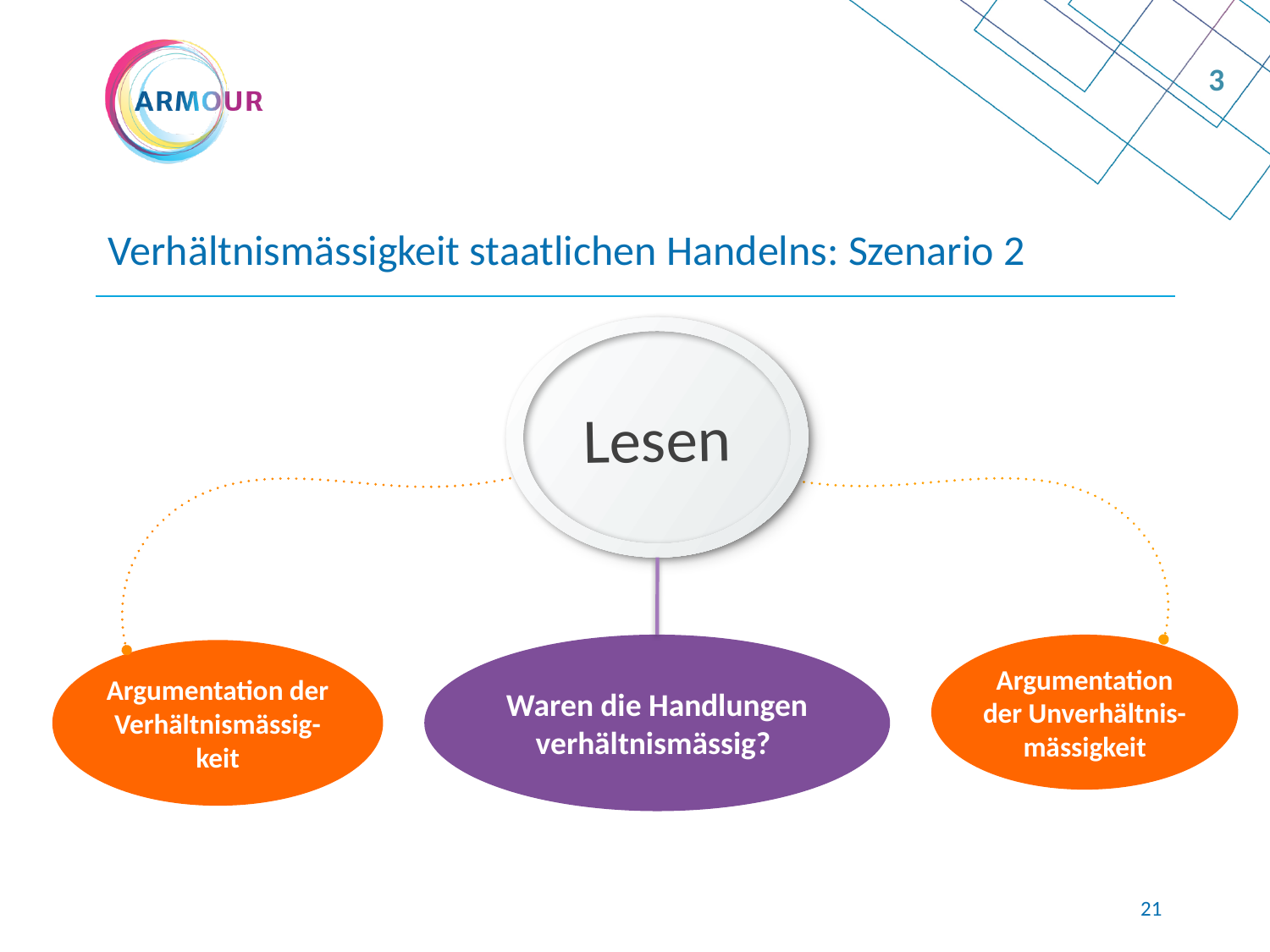

3
# Verhältnismässigkeit staatlichen Handelns: Szenario 2

Lesen

Waren die Handlungen verhältnismässig?
Argumentation der Unverhältnis-mässigkeit
Argumentation der Verhältnismässig-keit
21